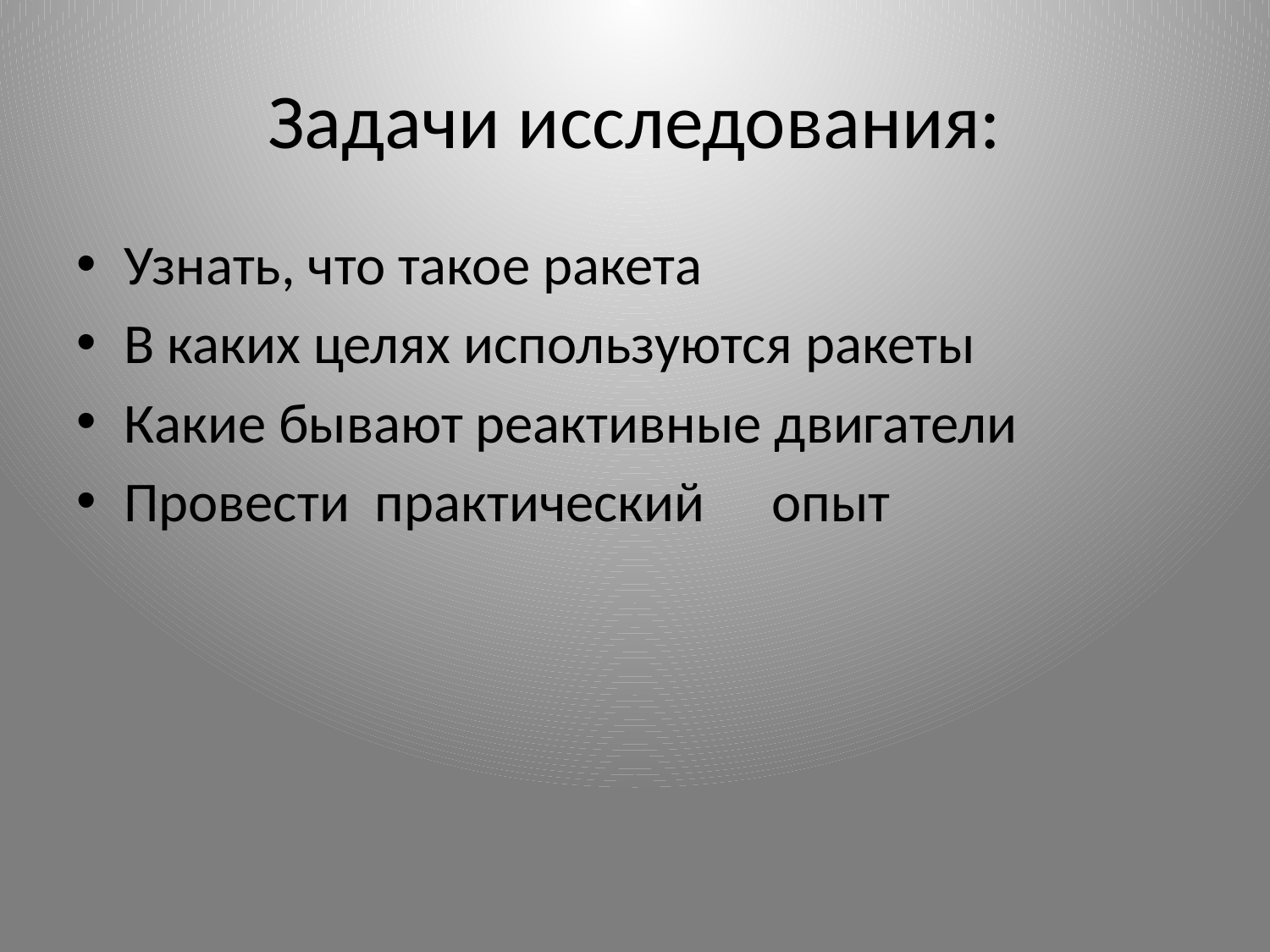

# Задачи исследования:
Узнать, что такое ракета
В каких целях используются ракеты
Какие бывают реактивные двигатели
Провести  практический	 опыт